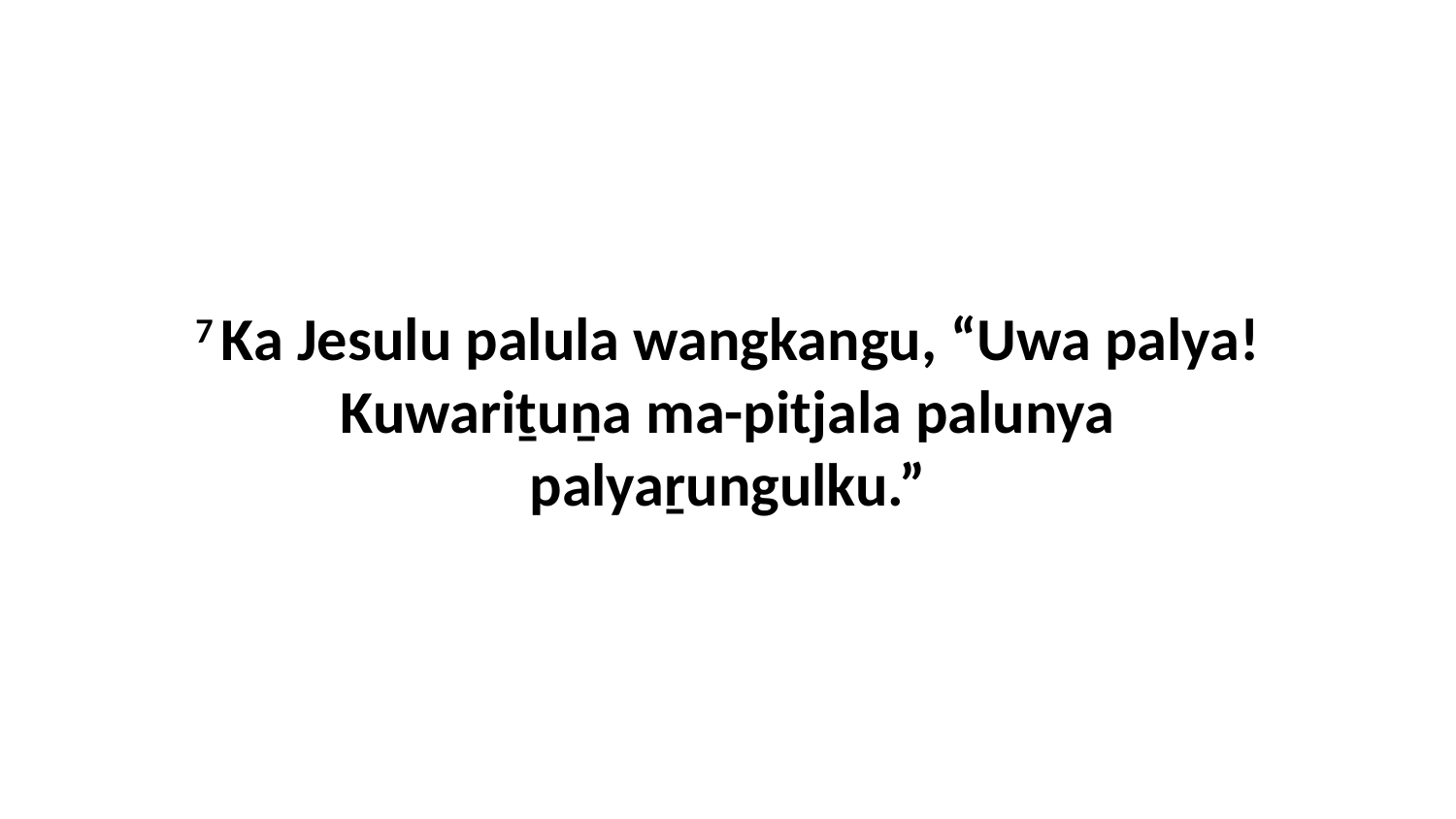

7 Ka Jesulu palula wangkangu, “Uwa palya! Kuwariṯuṉa ma-pitjala palunya palyaṟungulku.”